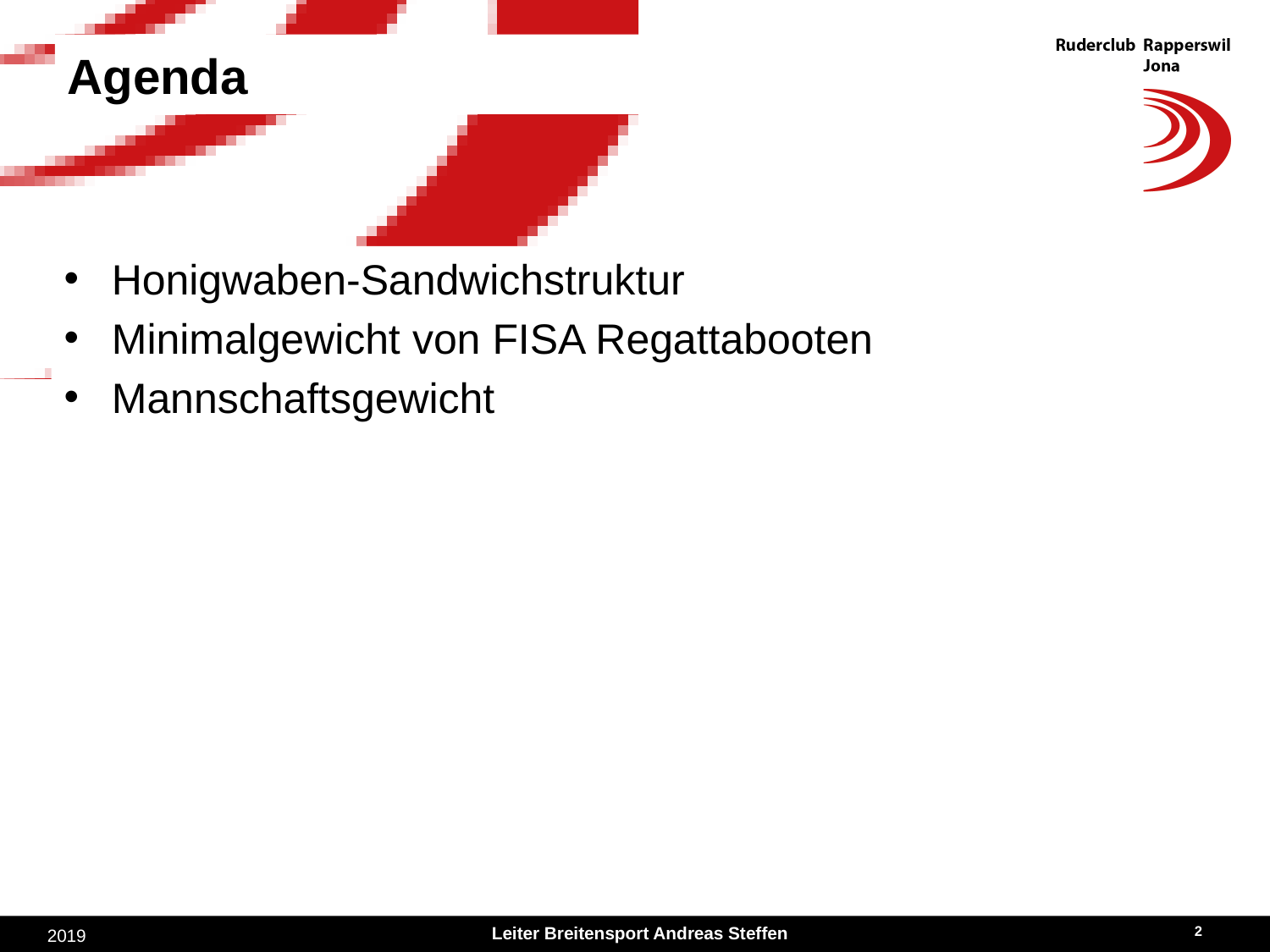

Agenda
Honigwaben-Sandwichstruktur
Minimalgewicht von FISA Regattabooten
Mannschaftsgewicht

2
Leiter Breitensport Andreas Steffen